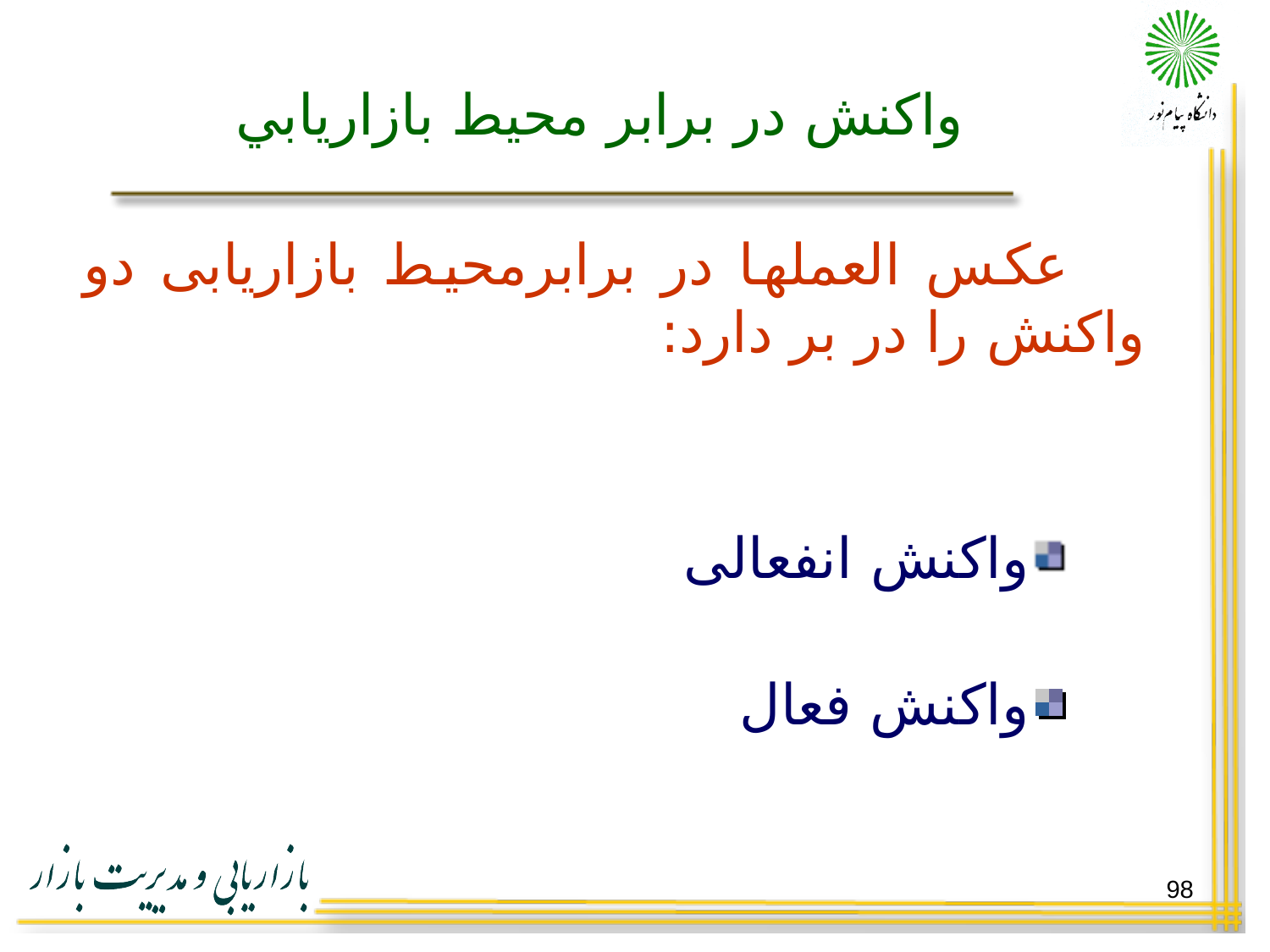

# واكنش در برابر محيط بازاريابي
عکس العملها در برابرمحیط بازاریابی دو واکنش را در بر دارد:

واکنش انفعالی
واکنش فعال

98